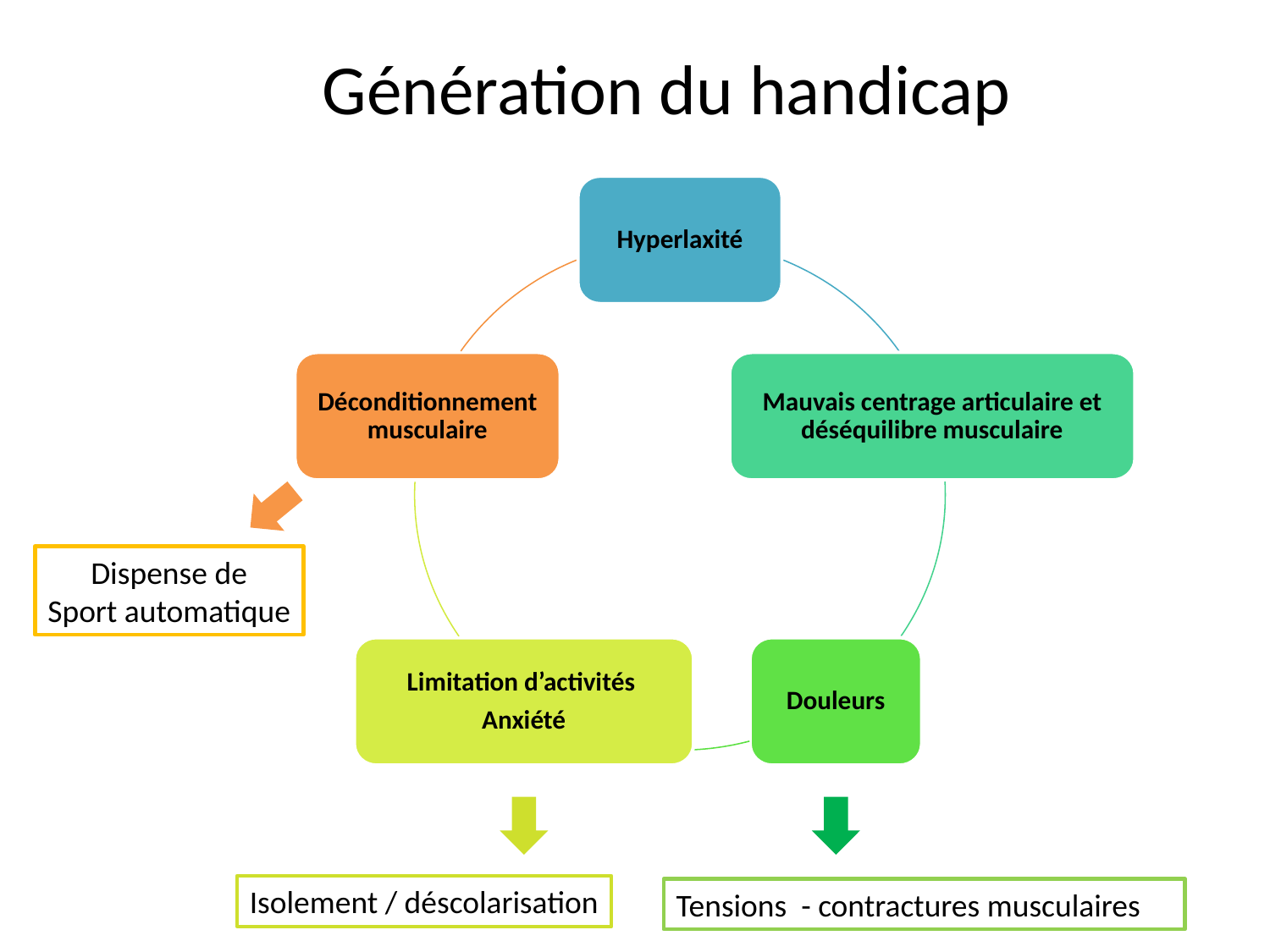

# Génération du handicap
Hyperlaxité

Déconditionnement musculaire
Mauvais centrage articulaire et déséquilibre musculaire
Limitation d’activités
Anxiété
Douleurs

Dispense de
Sport automatique

Isolement / déscolarisation
Tensions  - contractures musculaires